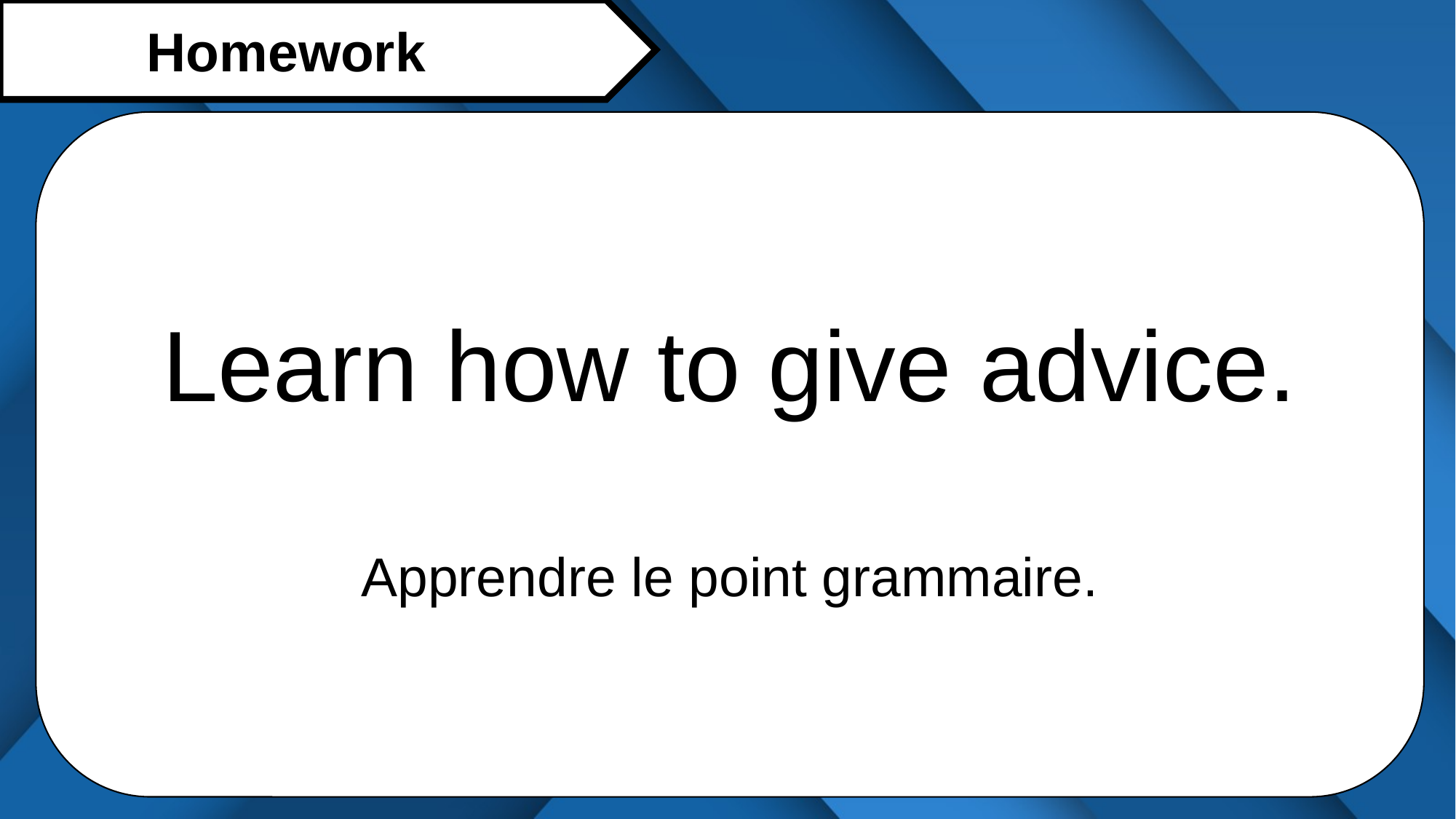

Homework
Learn how to give advice.

Apprendre le point grammaire.